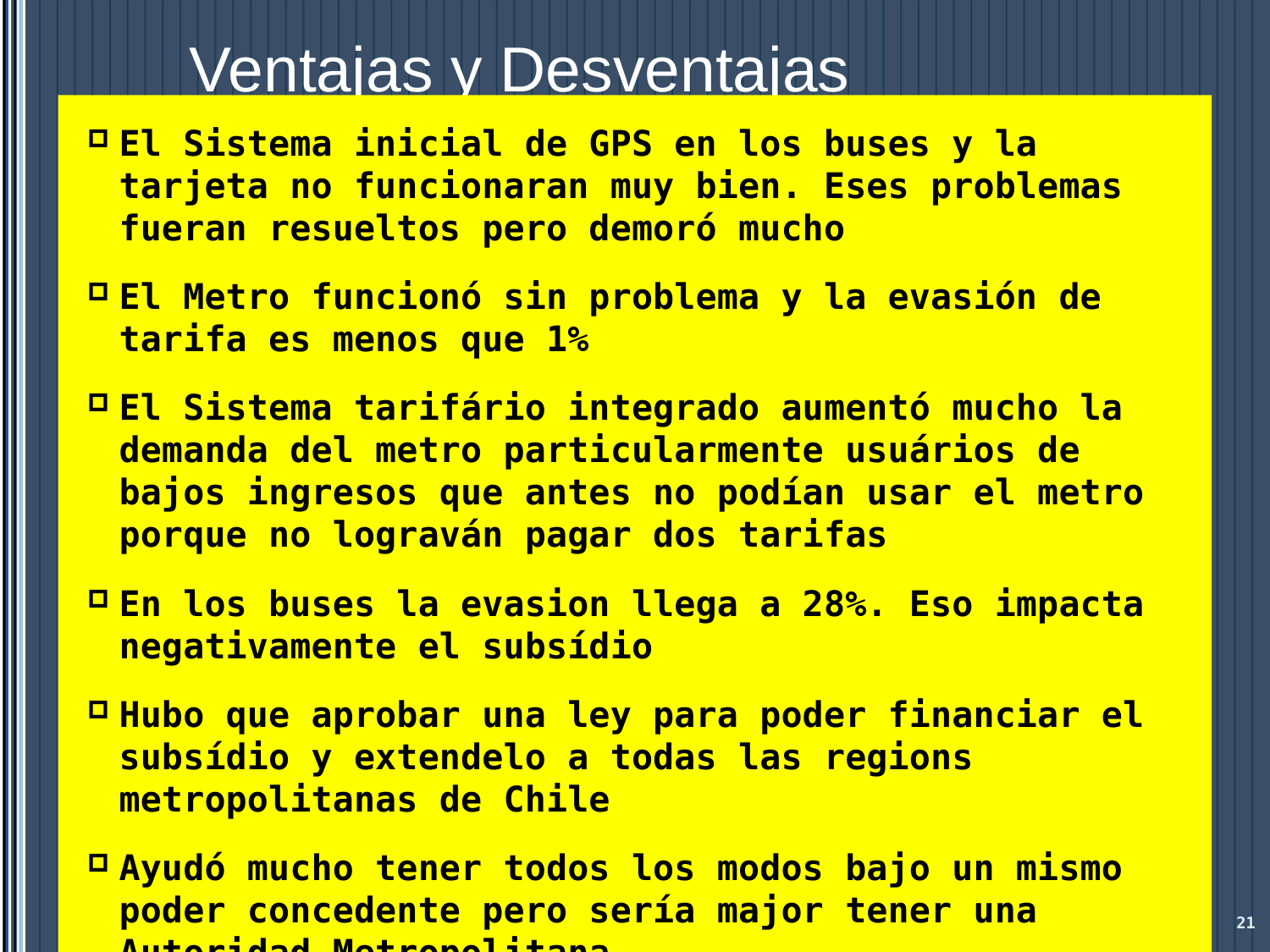

# Ventajas y Desventajas
El Sistema inicial de GPS en los buses y la tarjeta no funcionaran muy bien. Eses problemas fueran resueltos pero demoró mucho
El Metro funcionó sin problema y la evasión de tarifa es menos que 1%
El Sistema tarifário integrado aumentó mucho la demanda del metro particularmente usuários de bajos ingresos que antes no podían usar el metro porque no lograván pagar dos tarifas
En los buses la evasion llega a 28%. Eso impacta negativamente el subsídio
Hubo que aprobar una ley para poder financiar el subsídio y extendelo a todas las regions metropolitanas de Chile
Ayudó mucho tener todos los modos bajo un mismo poder concedente pero sería major tener una Autoridad Metropolitana
Aún asi fue un Sistema bien estudiado y sus fallas fueran más de implementación que de planificación

21